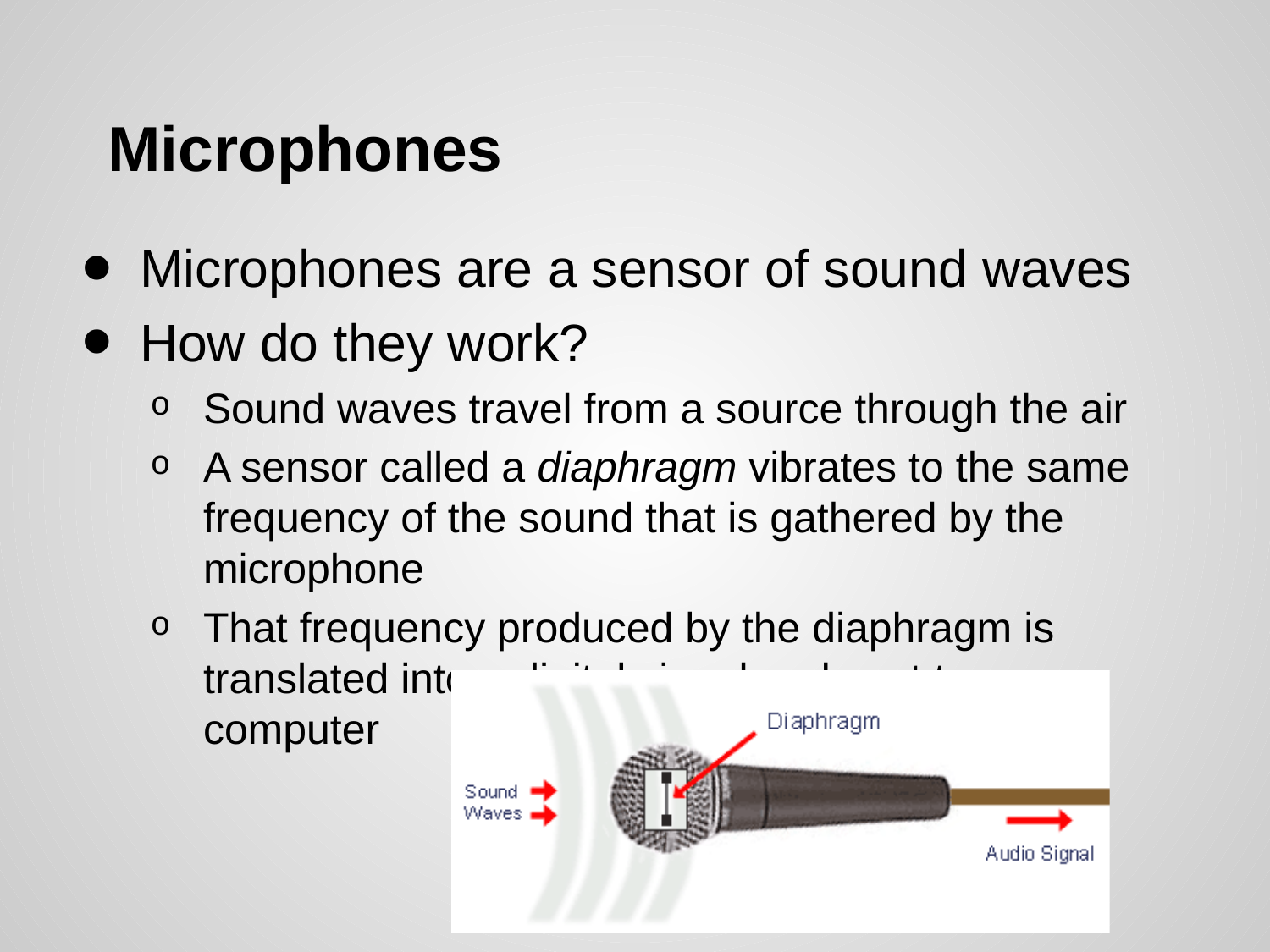

# Microphones
Microphones are a sensor of sound waves
How do they work?
Sound waves travel from a source through the air
A sensor called a diaphragm vibrates to the same frequency of the sound that is gathered by the microphone
That frequency produced by the diaphragm is translated into a digital signal and sent to a computer